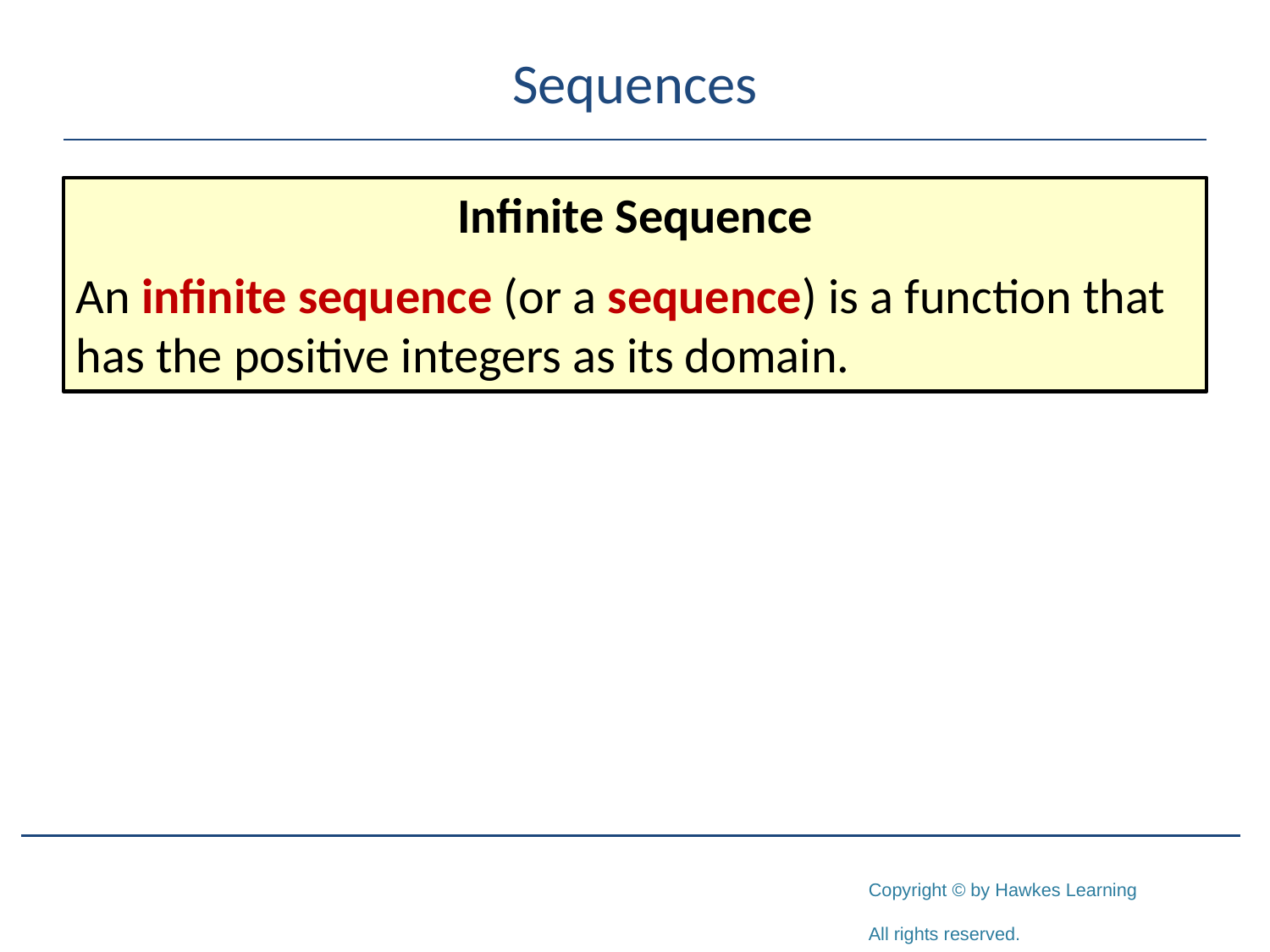

# Sequences
Infinite Sequence
An infinite sequence (or a sequence) is a function that has the positive integers as its domain.